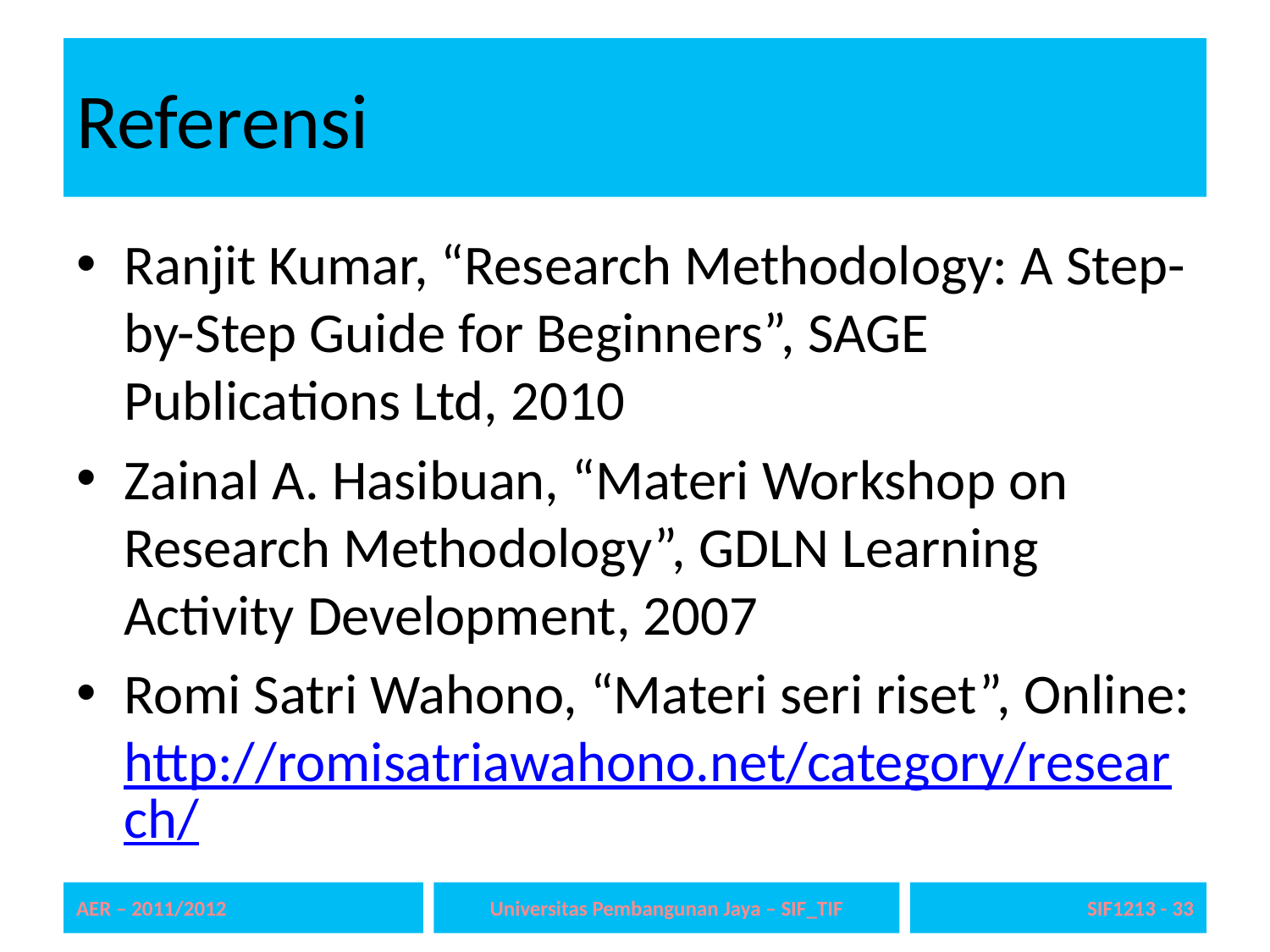

# Referensi
Ranjit Kumar, “Research Methodology: A Step-by-Step Guide for Beginners”, SAGE Publications Ltd, 2010
Zainal A. Hasibuan, “Materi Workshop on Research Methodology”, GDLN Learning Activity Development, 2007
Romi Satri Wahono, “Materi seri riset”, Online: http://romisatriawahono.net/category/research/
AER – 2011/2012
Universitas Pembangunan Jaya – SIF_TIF
SIF1213 - 33